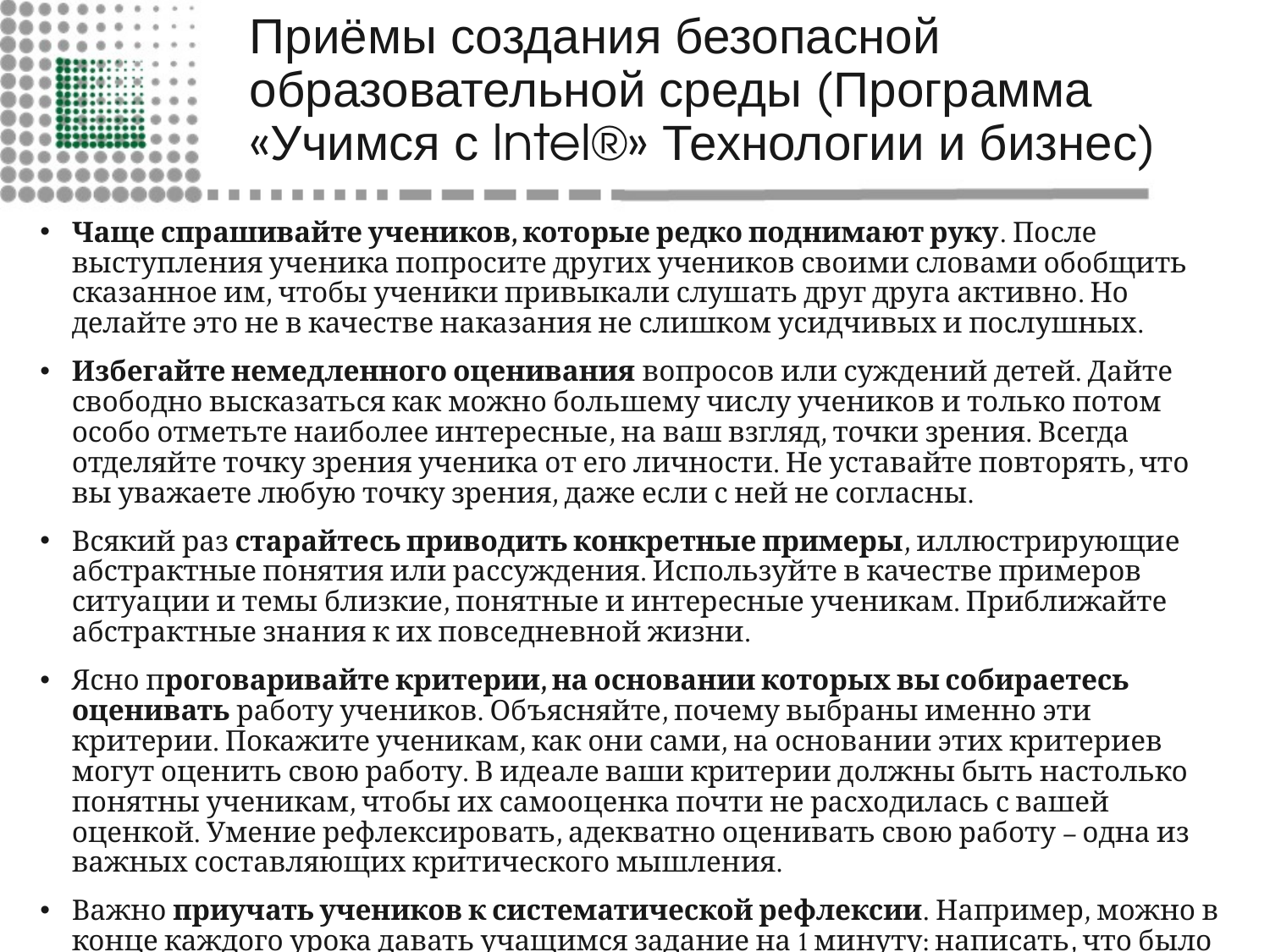

# Приёмы создания безопасной образовательной среды (Программа «Учимся с Intel®» Технологии и бизнес)
Чаще спрашивайте учеников, которые редко поднимают руку. После выступления ученика попросите других учеников своими словами обобщить сказанное им, чтобы ученики привыкали слушать друг друга активно. Но делайте это не в качестве наказания не слишком усидчивых и послушных.
Избегайте немедленного оценивания вопросов или суждений детей. Дайте свободно высказаться как можно большему числу учеников и только потом особо отметьте наиболее интересные, на ваш взгляд, точки зрения. Всегда отделяйте точку зрения ученика от его личности. Не уставайте повторять, что вы уважаете любую точку зрения, даже если с ней не согласны.
Всякий раз старайтесь приводить конкретные примеры, иллюстрирующие абстрактные понятия или рассуждения. Используйте в качестве примеров ситуации и темы близкие, понятные и интересные ученикам. Приближайте абстрактные знания к их повседневной жизни.
Ясно проговаривайте критерии, на основании которых вы собираетесь оценивать работу учеников. Объясняйте, почему выбраны именно эти критерии. Покажите ученикам, как они сами, на основании этих критериев могут оценить свою работу. В идеале ваши критерии должны быть настолько понятны ученикам, чтобы их самооценка почти не расходилась с вашей оценкой. Умение рефлексировать, адекватно оценивать свою работу – одна из важных составляющих критического мышления.
Важно приучать учеников к систематической рефлексии. Например, можно в конце каждого урока давать учащимся задание на 1 минуту: написать, что было самым важным для них на прошедшем уроке, что осталось непонятным. Каждый новый урок можно начинать с 1-2 минутного анализа записок.